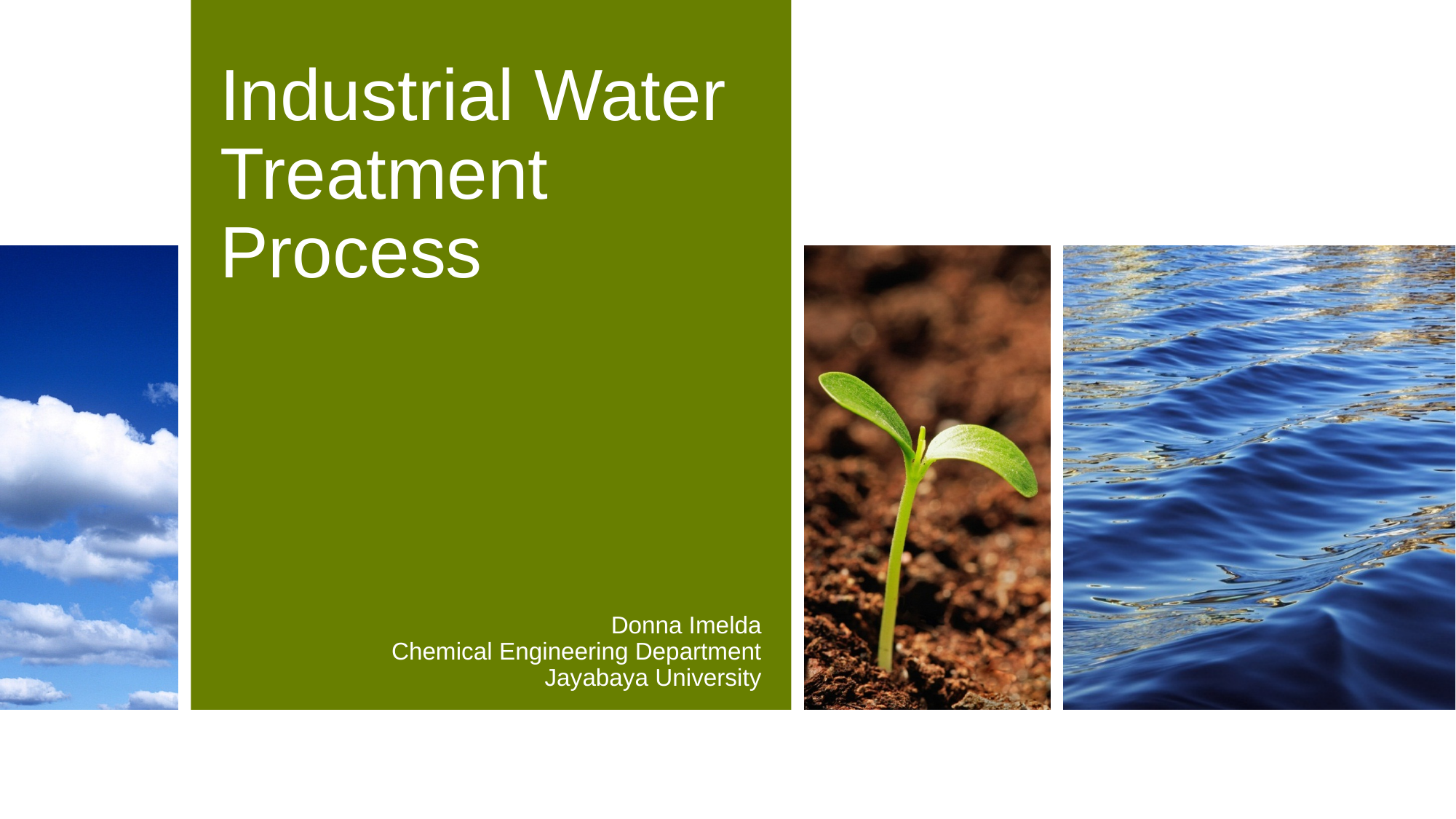

# Industrial Water Treatment Process
Donna Imelda
Chemical Engineering Department
Jayabaya University